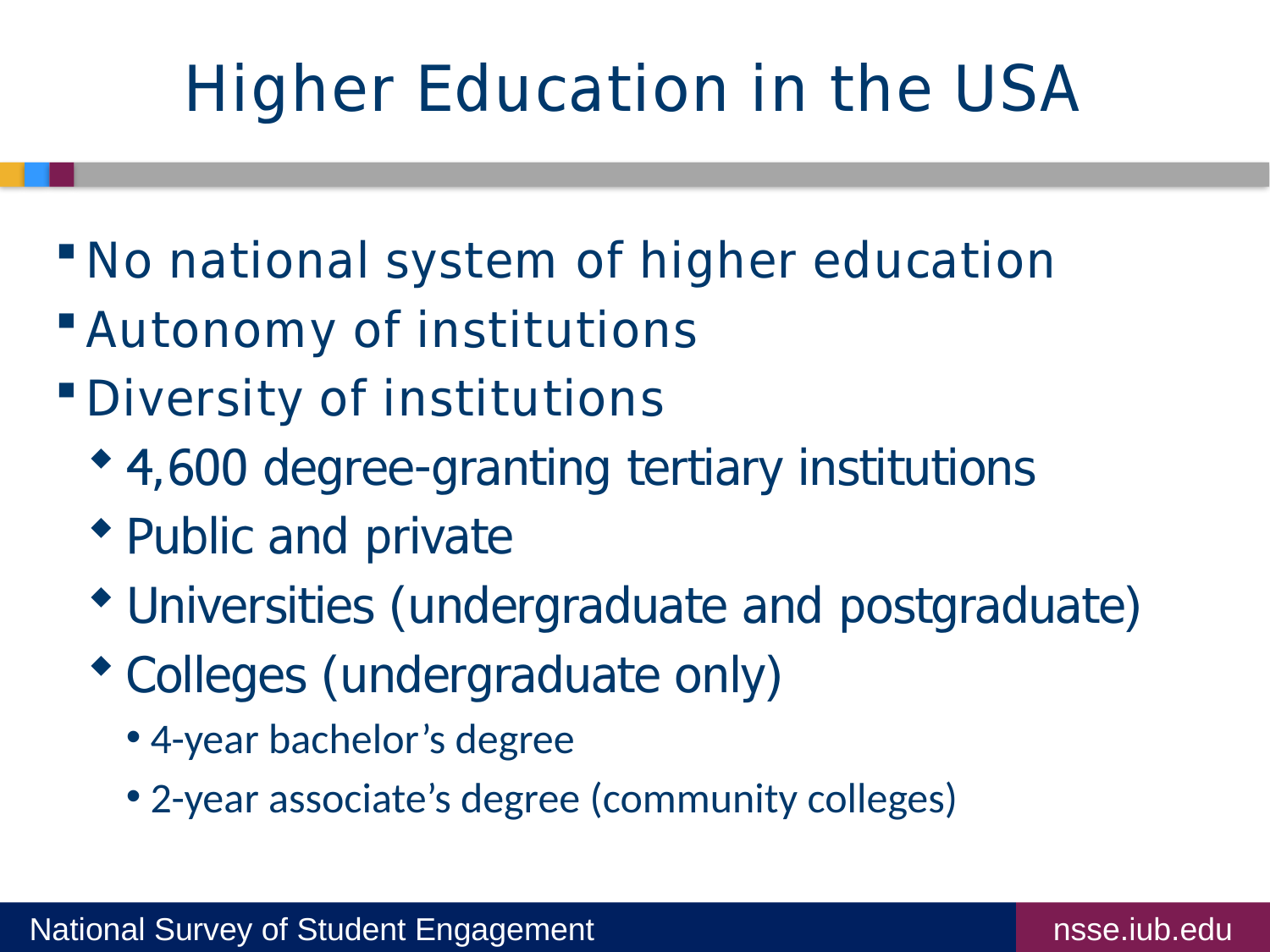

# Higher Education in the USA
No national system of higher education
Autonomy of institutions
Diversity of institutions
4,600 degree-granting tertiary institutions
Public and private
Universities (undergraduate and postgraduate)
Colleges (undergraduate only)
4-year bachelor’s degree
2-year associate’s degree (community colleges)